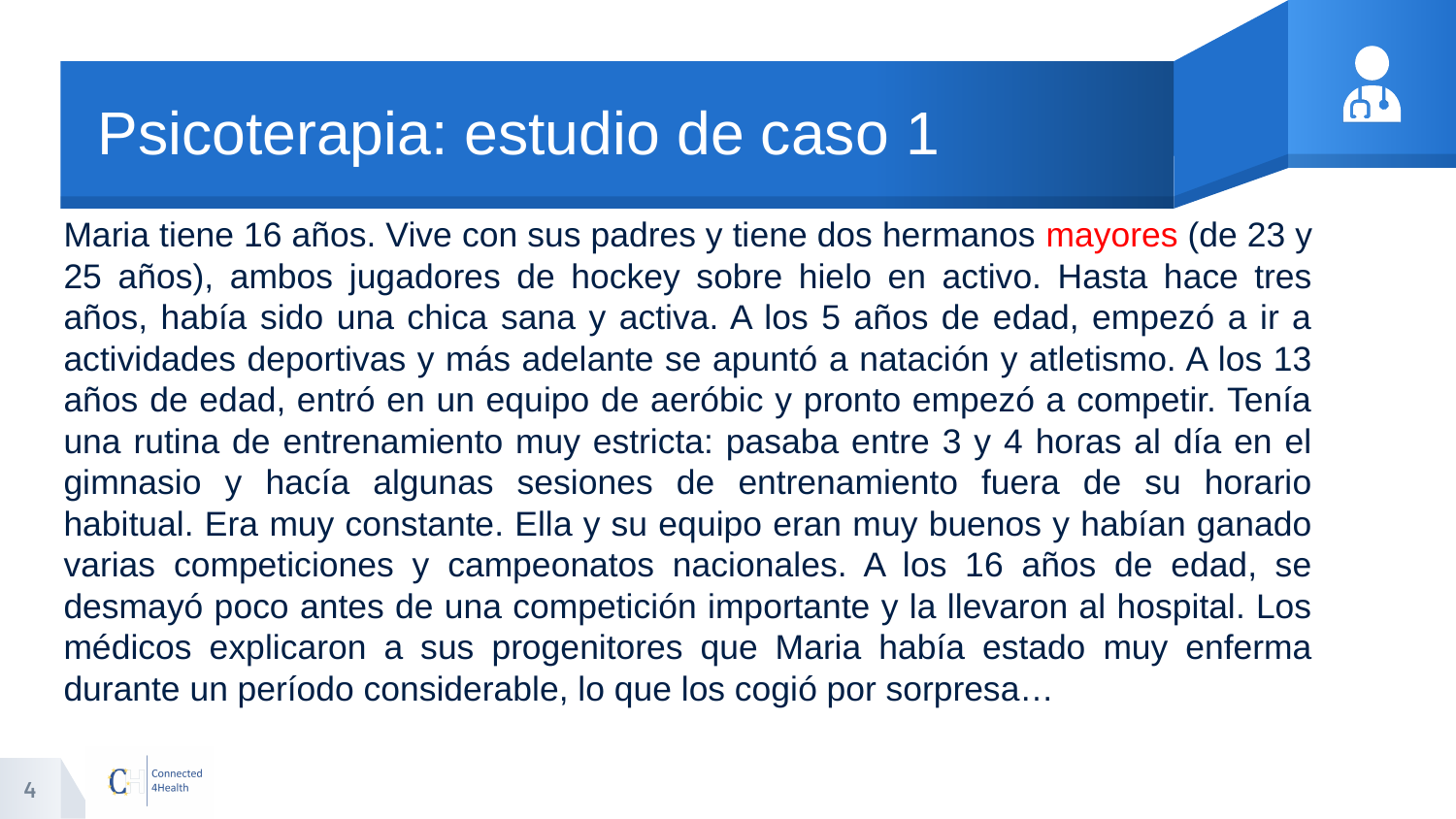

# Psicoterapia: estudio de caso 1
Maria tiene 16 años. Vive con sus padres y tiene dos hermanos mayores (de 23 y 25 años), ambos jugadores de hockey sobre hielo en activo. Hasta hace tres años, había sido una chica sana y activa. A los 5 años de edad, empezó a ir a actividades deportivas y más adelante se apuntó a natación y atletismo. A los 13 años de edad, entró en un equipo de aeróbic y pronto empezó a competir. Tenía una rutina de entrenamiento muy estricta: pasaba entre 3 y 4 horas al día en el gimnasio y hacía algunas sesiones de entrenamiento fuera de su horario habitual. Era muy constante. Ella y su equipo eran muy buenos y habían ganado varias competiciones y campeonatos nacionales. A los 16 años de edad, se desmayó poco antes de una competición importante y la llevaron al hospital. Los médicos explicaron a sus progenitores que Maria había estado muy enferma durante un período considerable, lo que los cogió por sorpresa…

4